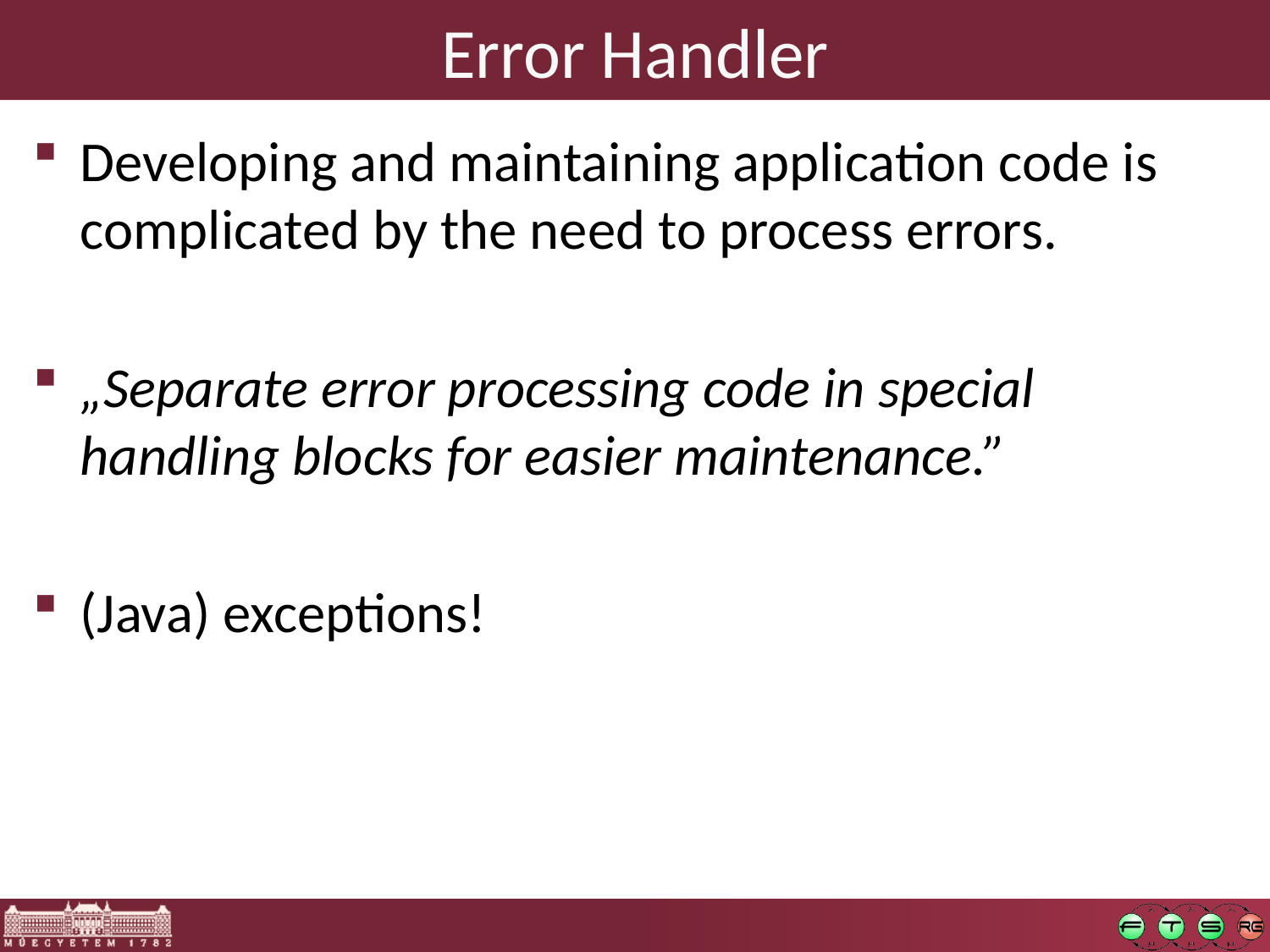

# Error Handler
Developing and maintaining application code is complicated by the need to process errors.

„Separate error processing code in special handling blocks for easier maintenance.”

(Java) exceptions!